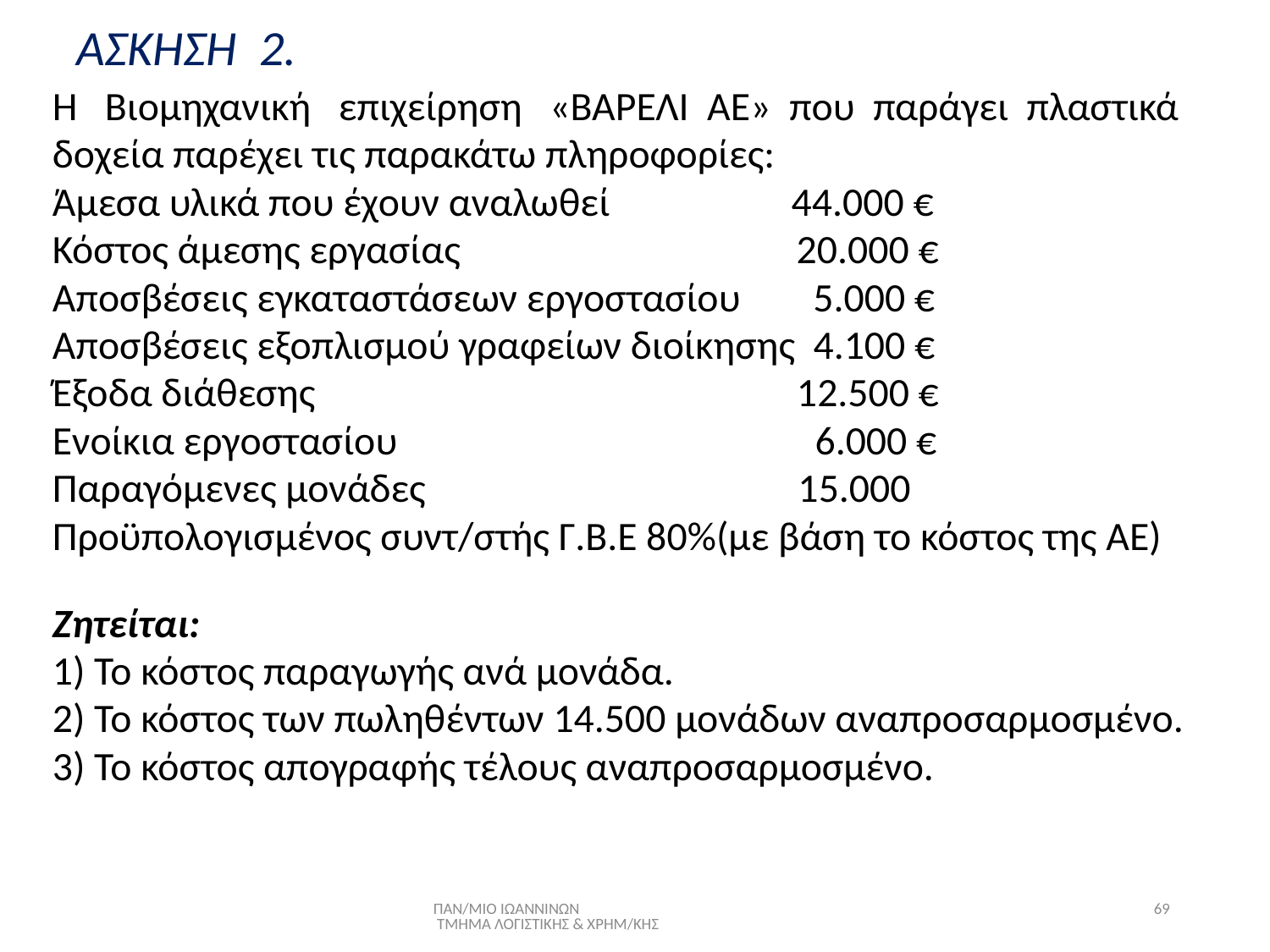

# ΑΣΚΗΣΗ  2.
Η   Βιομηχανική   επιχείρηση   «ΒΑΡΕΛΙ  ΑΕ»  που  παράγει  πλαστικά
δοχεία παρέχει τις παρακάτω πληροφορίες:
Άμεσα υλικά που έχουν αναλωθεί                    44.000 €
Κόστος άμεσης εργασίας                                     20.000 €
Αποσβέσεις εγκαταστάσεων εργοστασίου        5.000 €
Αποσβέσεις εξοπλισμού γραφείων διοίκησης  4.100 €
Έξοδα διάθεσης                                                     12.500 €
Ενοίκια εργοστασίου                                              6.000 €
Παραγόμενες μονάδες                                         15.000
Προϋπολογισμένος συντ/στής Γ.Β.Ε 80%(με βάση το κόστος της ΑΕ)

Ζητείται:
1) Το κόστος παραγωγής ανά μονάδα.
2) Το κόστος των πωληθέντων 14.500 μονάδων αναπροσαρμοσμένο.
3) Το κόστος απογραφής τέλους αναπροσαρμοσμένο.

ΠΑΝ/ΜΙΟ ΙΩΑΝΝΙΝΩΝ                                                                        ΤΜΗΜΑ ΛΟΓΙΣΤΙΚΗΣ & ΧΡΗΜ/ΚΗΣ
69